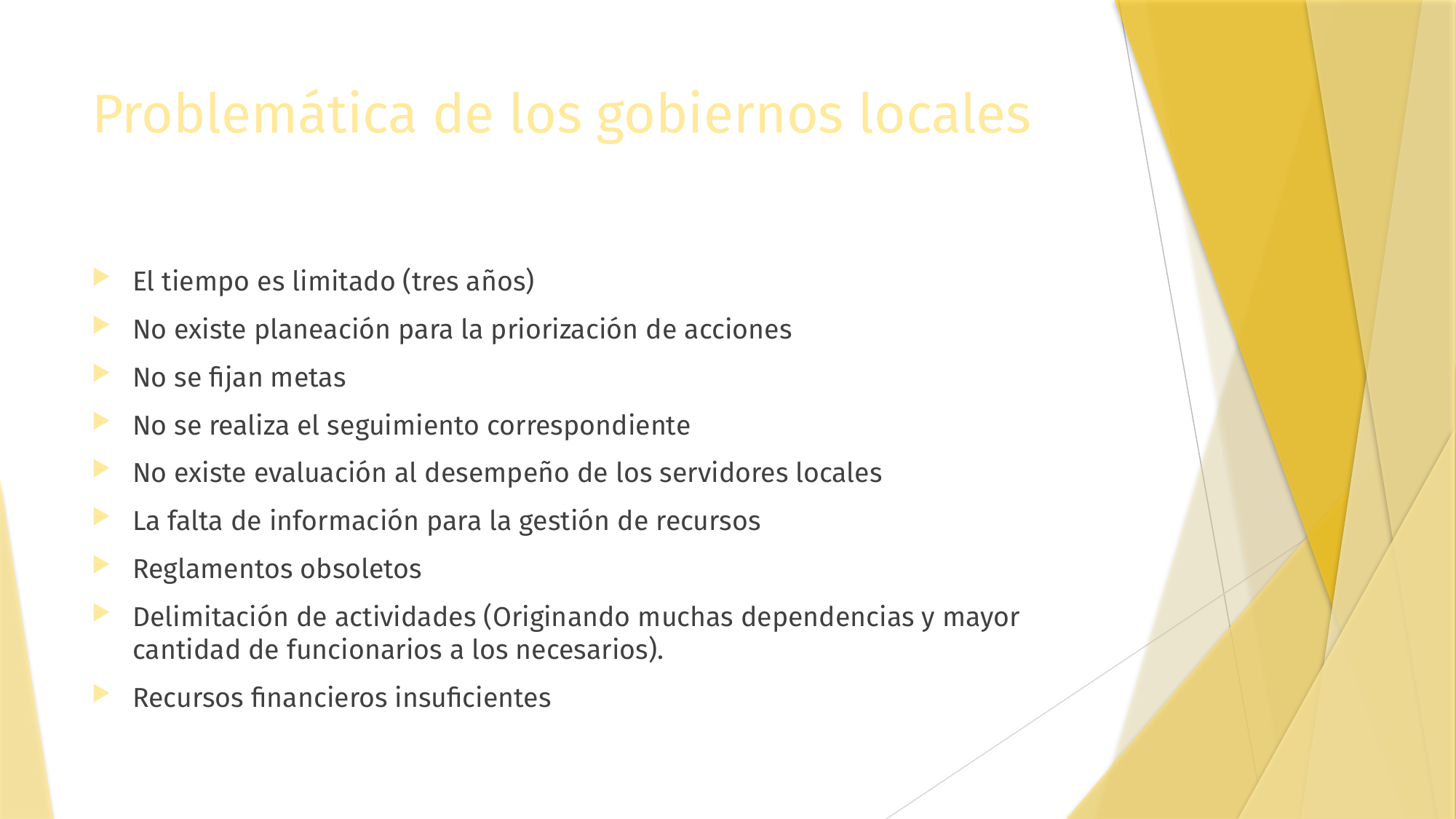

# Problemática de los gobiernos locales
El tiempo es limitado (tres años)
No existe planeación para la priorización de acciones
No se fijan metas
No se realiza el seguimiento correspondiente
No existe evaluación al desempeño de los servidores locales
La falta de información para la gestión de recursos
Reglamentos obsoletos
Delimitación de actividades (Originando muchas dependencias y mayor cantidad de funcionarios a los necesarios).
Recursos financieros insuficientes